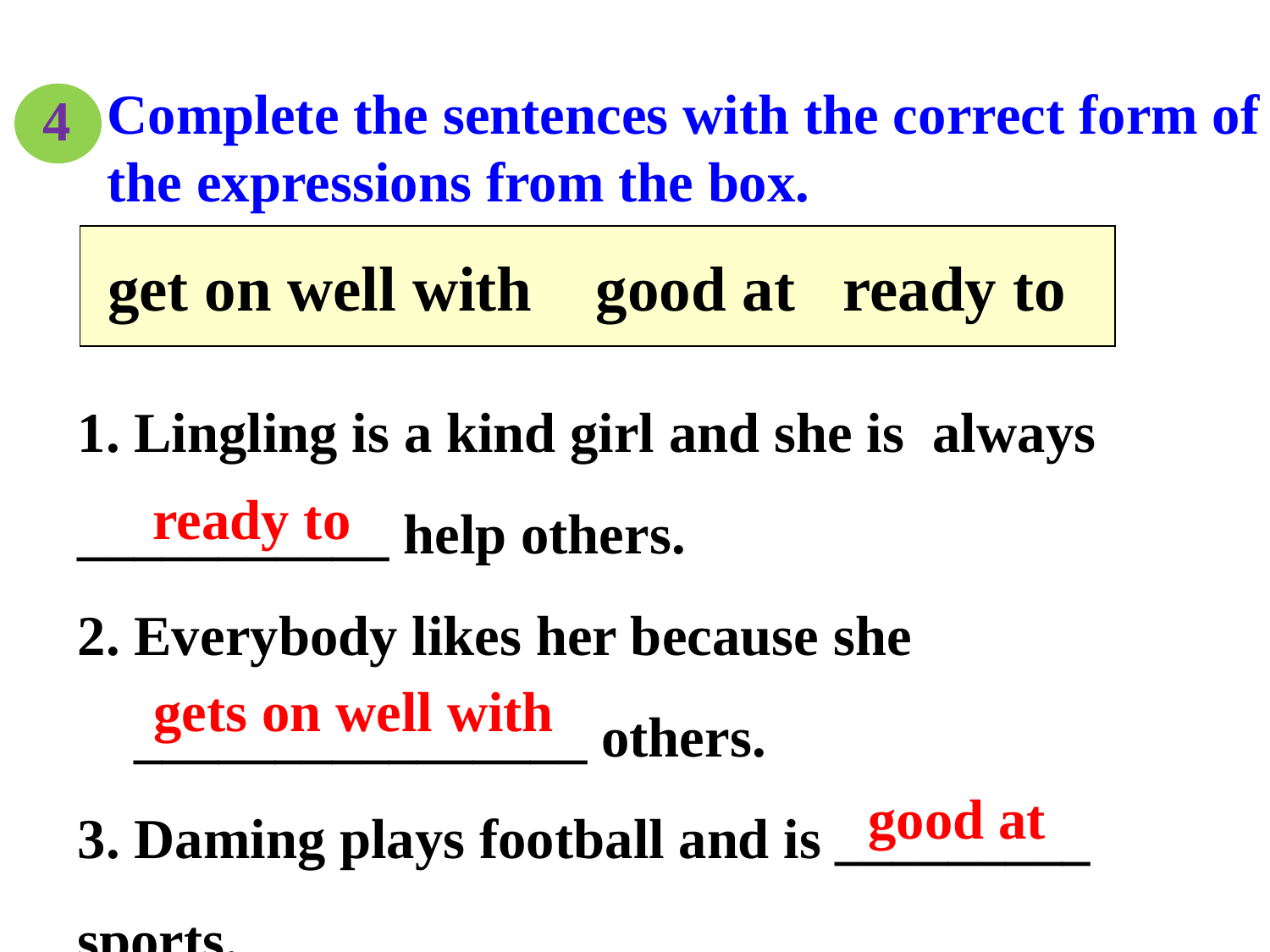

Complete the sentences with the correct form of the expressions from the box.
4

get on well with    good at   ready to
1. Lingling is a kind girl and she is  always   ___________ help others.
2. Everybody likes her because she
    ________________ others.
3. Daming plays football and is _________ sports.
ready to
gets on well with
good at